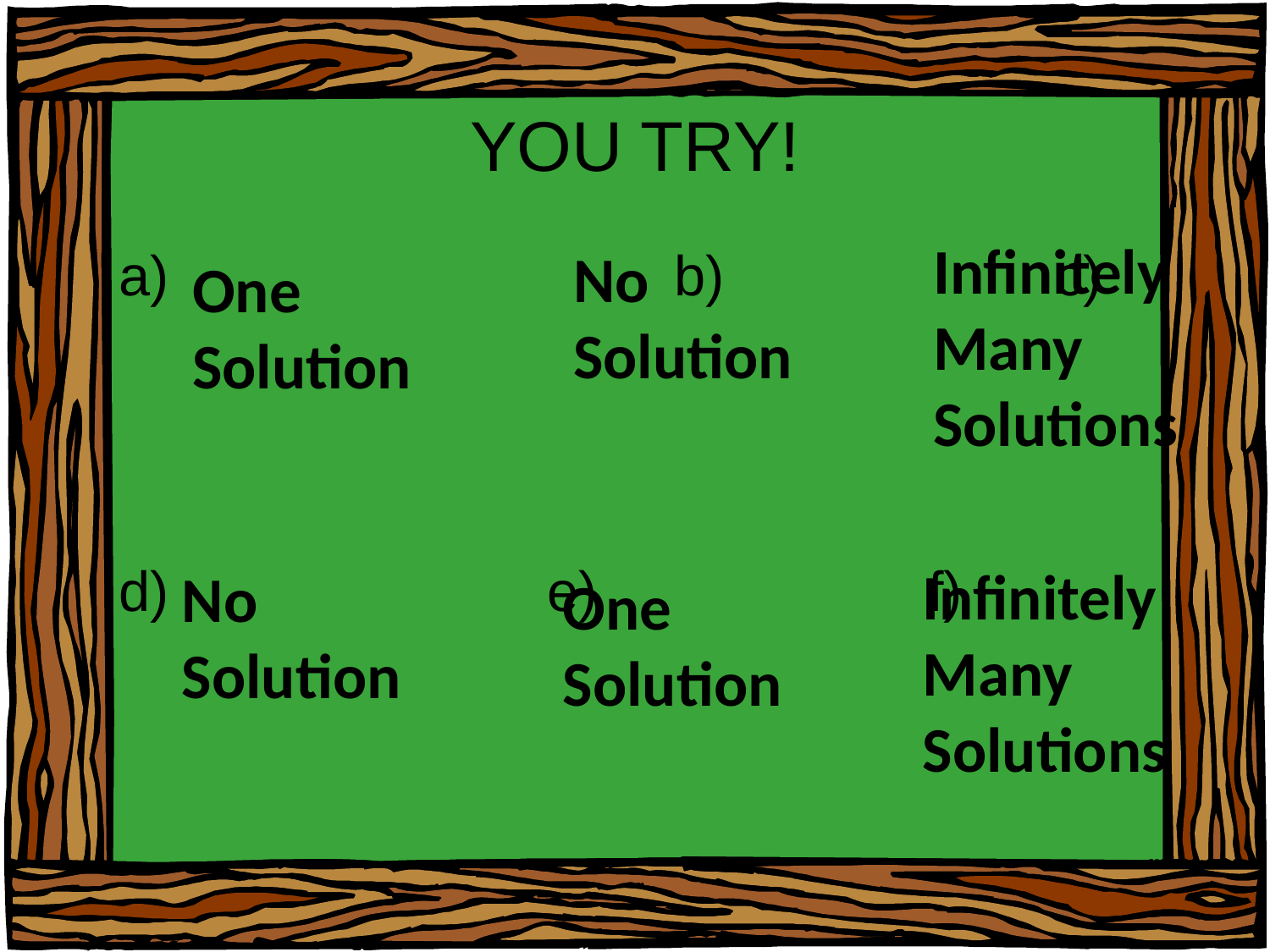

# YOU TRY!
Infinitely
Many
Solutions
a)				b)			c)

d)			e)			f)
No
Solution
One
Solution
Infinitely
Many
Solutions
No
Solution
One
Solution